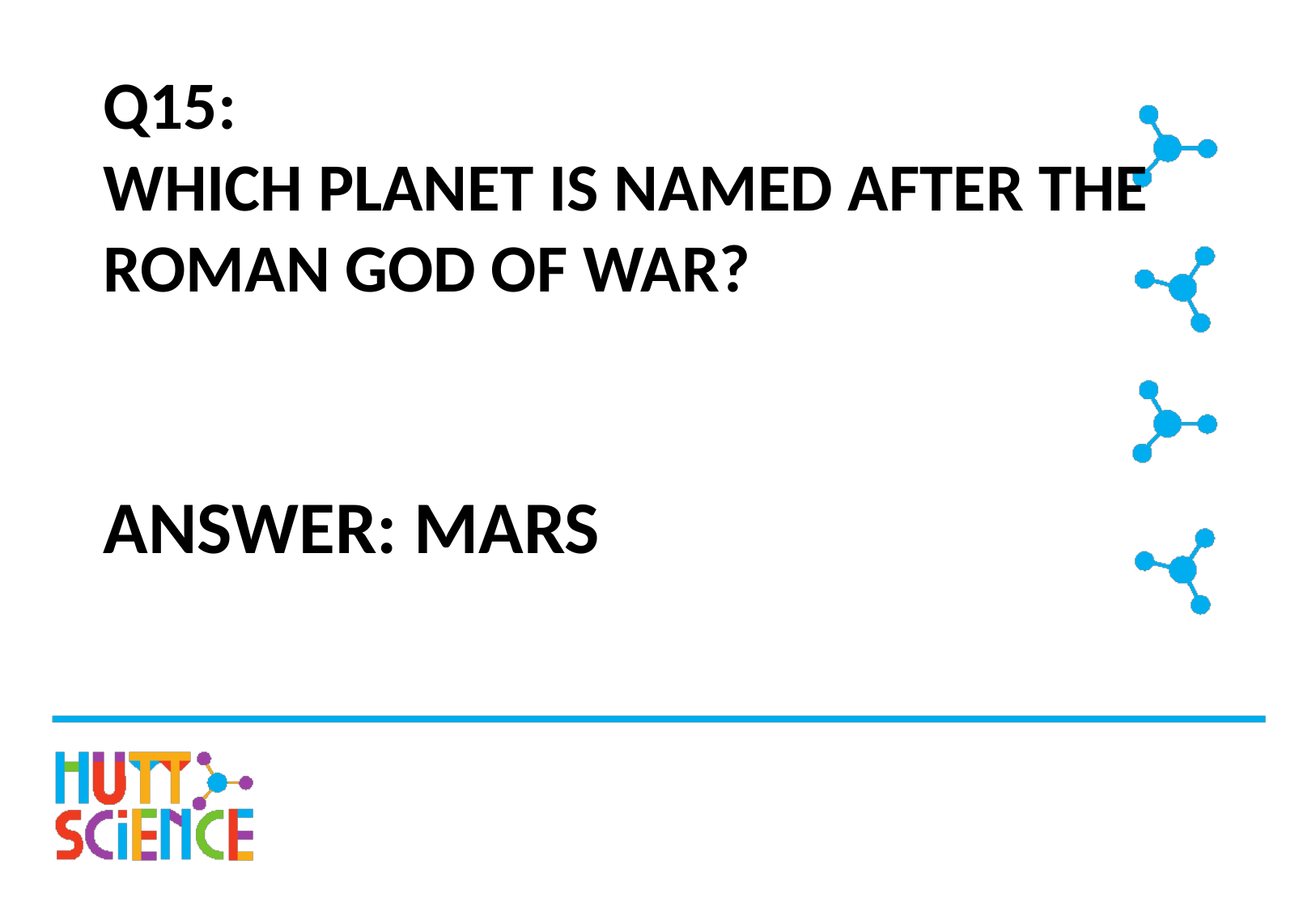

# Q15: WHICH PLANET IS NAMED AFTER THE ROMAN GOD OF WAR?
ANSWER: MARS